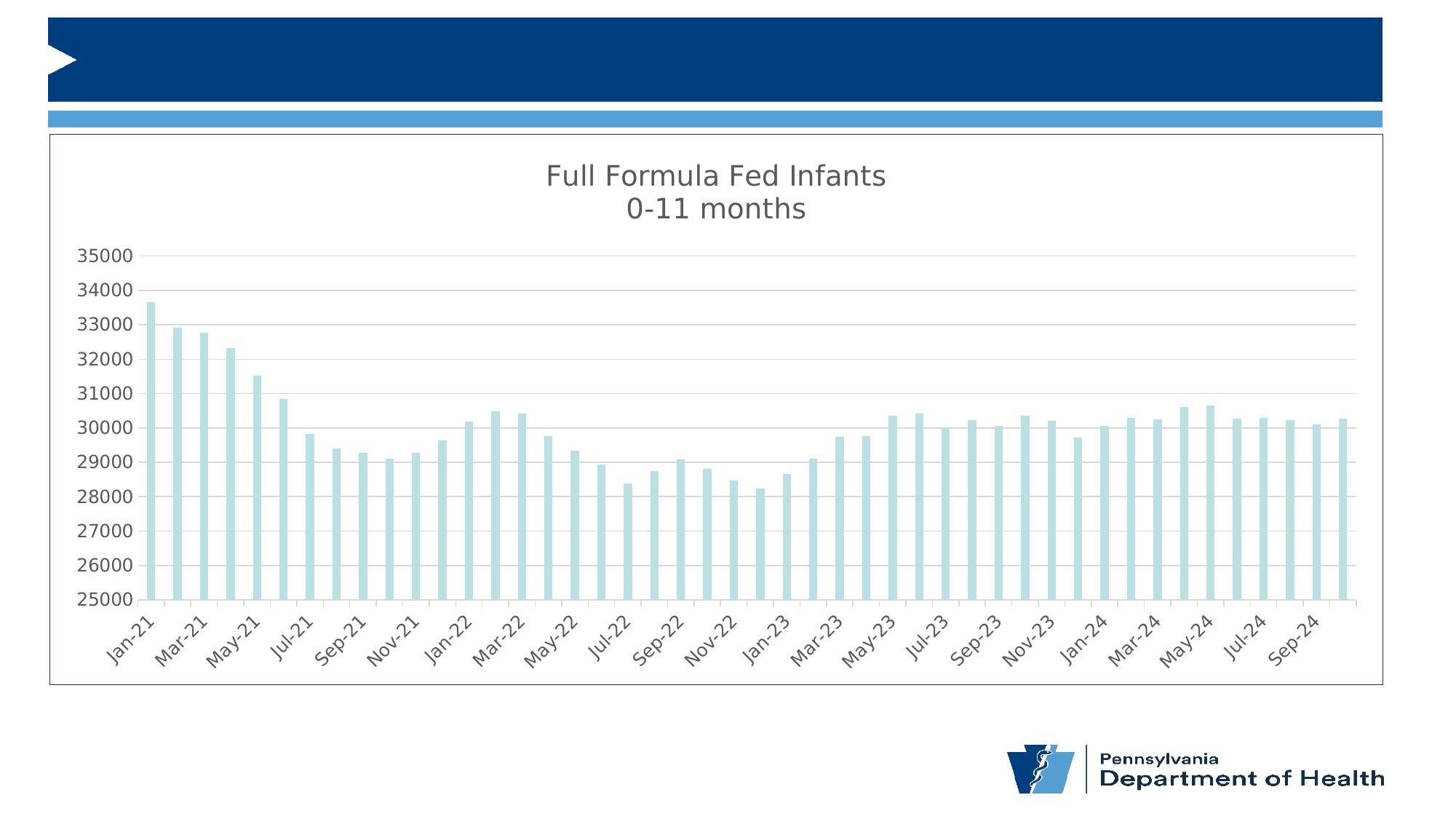

### Chart: Full Formula Fed Infants
0-11 months

| Category |  |
|---|---|
| 44197 | 33651.0 |
| 44228 | 32924.0 |
| 44256 | 32765.0 |
| 44287 | 32336.0 |
| 44317 | 31521.0 |
| 44348 | 30834.0 |
| 44378 | 29837.0 |
| 44409 | 29396.0 |
| 44440 | 29274.0 |
| 44470 | 29115.0 |
| 44501 | 29283.0 |
| 44531 | 29632.0 |
| 44562 | 30182.0 |
| 44593 | 30476.0 |
| 44621 | 30420.0 |
| 44652 | 29772.0 |
| 44682 | 29339.0 |
| 44713 | 28935.0 |
| 44743 | 28381.0 |
| 44774 | 28742.0 |
| 44805 | 29075.0 |
| 44835 | 28811.0 |
| 44866 | 28465.0 |
| 44896 | 28232.0 |
| 44927 | 28654.0 |
| 44958 | 29117.0 |
| 44986 | 29746.0 |
| 45017 | 29756.0 |
| 45047 | 30356.0 |
| 45078 | 30410.0 |
| 45108 | 30018.0 |
| 45139 | 30224.0 |
| 45170 | 30054.0 |
| 45200 | 30357.0 |
| 45231 | 30209.0 |
| 45261 | 29727.0 |
| 45292 | 30062.0 |
| 45323 | 30302.0 |
| 45352 | 30243.0 |
| 45383 | 30610.0 |
| 45413 | 30653.0 |
| 45444 | 30275.0 |
| 45474 | 30293.0 |
| 45505 | 30224.0 |
| 45536 | 30093.0 |
| 45566 | 30273.0 |